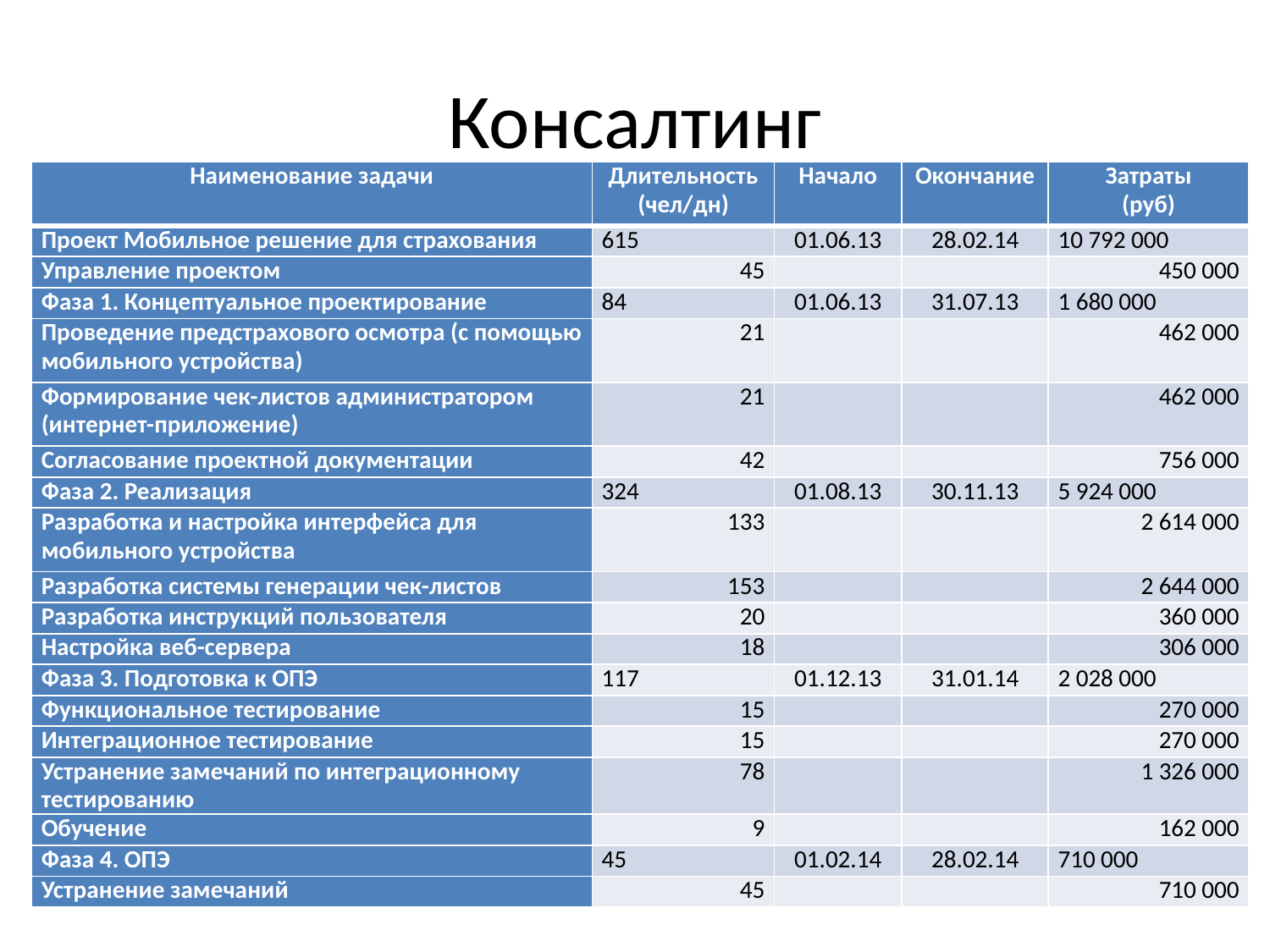

# Консалтинг
| Наименование задачи | Длительность (чел/дн) | Начало | Окончание | Затраты (руб) |
| --- | --- | --- | --- | --- |
| Проект Мобильное решение для страхования | 615 | 01.06.13 | 28.02.14 | 10 792 000 |
| Управление проектом | 45 |  |  | 450 000 |
| Фаза 1. Концептуальное проектирование | 84 | 01.06.13 | 31.07.13 | 1 680 000 |
| Проведение предстрахового осмотра (с помощью мобильного устройства) | 21 |  |  | 462 000 |
| Формирование чек-листов администратором (интернет-приложение) | 21 |  |  | 462 000 |
| Согласование проектной документации | 42 |  |  | 756 000 |
| Фаза 2. Реализация | 324 | 01.08.13 | 30.11.13 | 5 924 000 |
| Разработка и настройка интерфейса для мобильного устройства | 133 |  |  | 2 614 000 |
| Разработка системы генерации чек-листов | 153 |  |  | 2 644 000 |
| Разработка инструкций пользователя | 20 |  |  | 360 000 |
| Настройка веб-сервера | 18 |  |  | 306 000 |
| Фаза 3. Подготовка к ОПЭ | 117 | 01.12.13 | 31.01.14 | 2 028 000 |
| Функциональное тестирование | 15 |  |  | 270 000 |
| Интеграционное тестирование | 15 |  |  | 270 000 |
| Устранение замечаний по интеграционному тестированию | 78 |  |  | 1 326 000 |
| Обучение | 9 |  |  | 162 000 |
| Фаза 4. ОПЭ | 45 | 01.02.14 | 28.02.14 | 710 000 |
| Устранение замечаний | 45 |  |  | 710 000 |